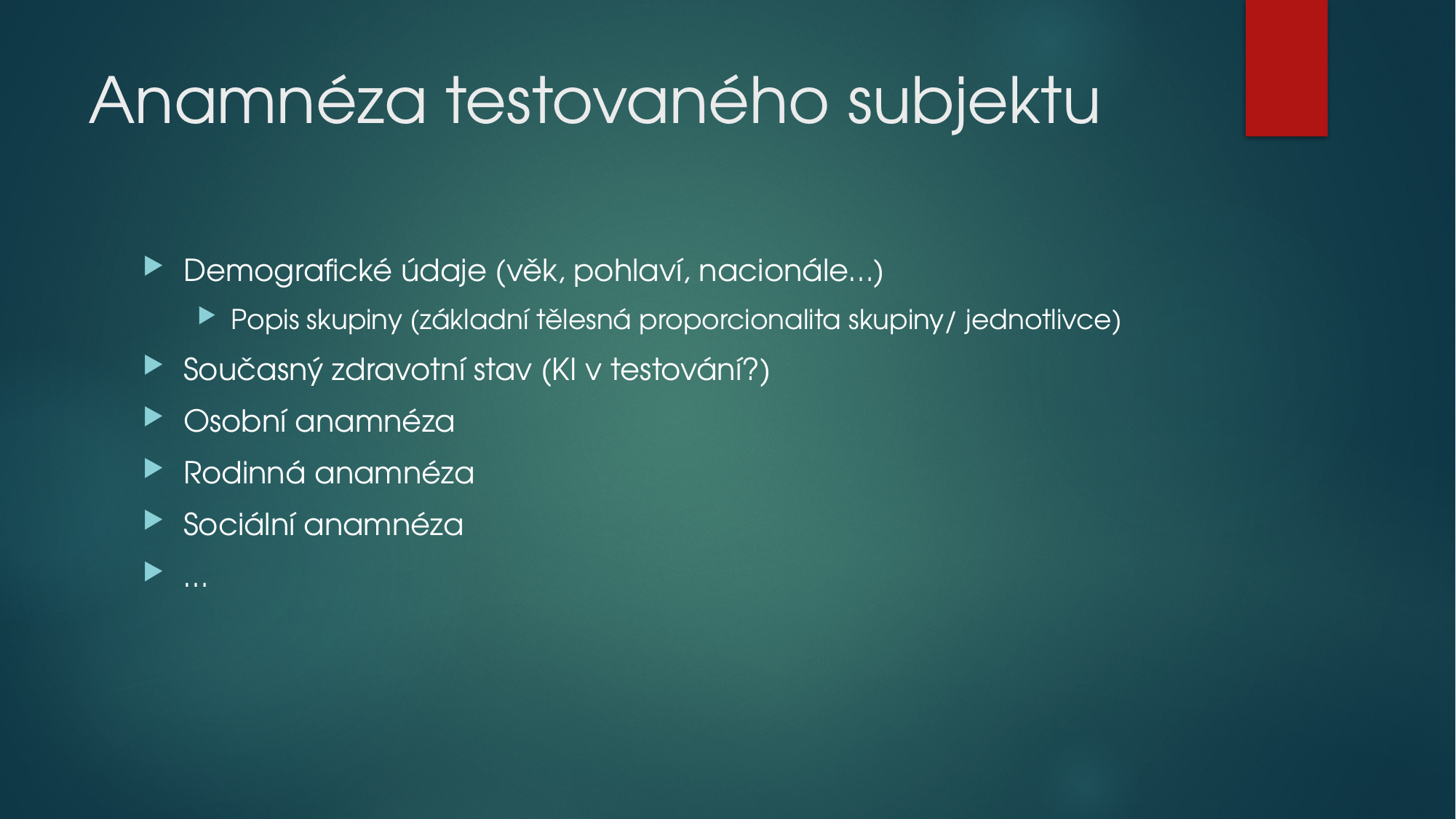

# Anamnéza testovaného subjektu
Demografické údaje (věk, pohlaví, nacionále…)
Popis skupiny (základní tělesná proporcionalita skupiny/ jednotlivce)
Současný zdravotní stav (KI v testování?)
Osobní anamnéza
Rodinná anamnéza
Sociální anamnéza
…